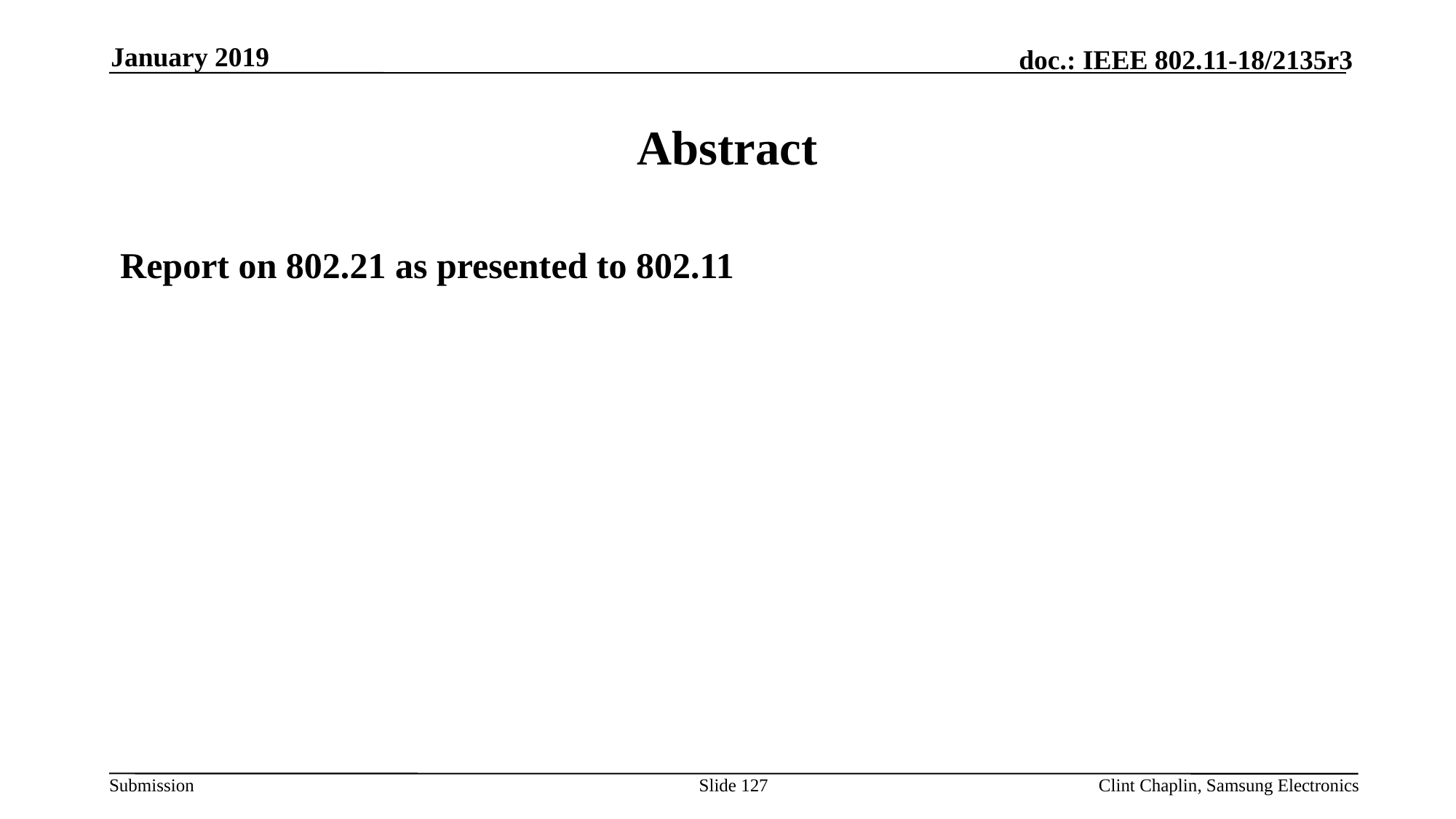

January 2019
# Abstract
Report on 802.21 as presented to 802.11
Slide 127
Clint Chaplin, Samsung Electronics